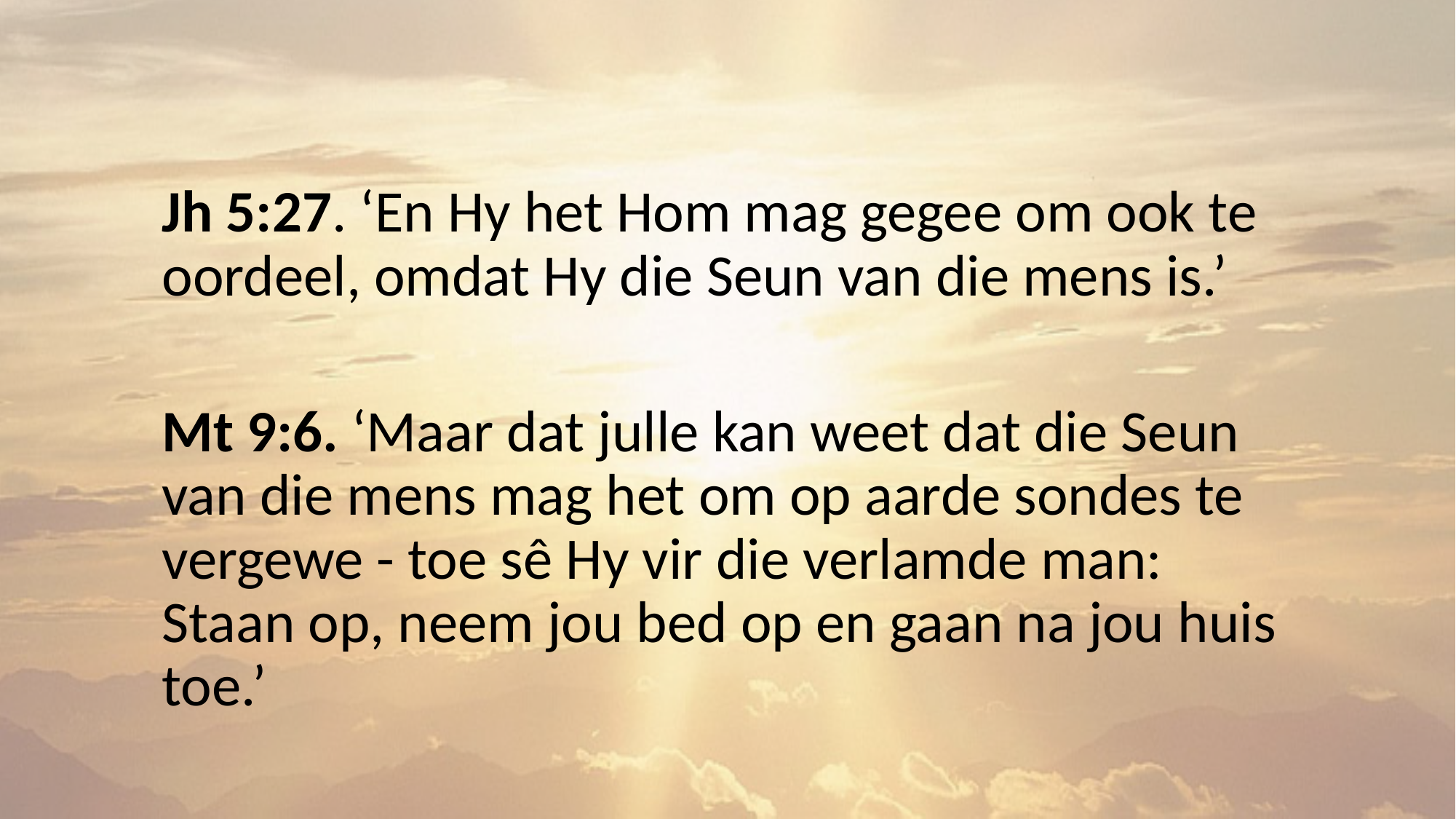

Jh 5:27. ‘En Hy het Hom mag gegee om ook te oordeel, omdat Hy die Seun van die mens is.’

Mt 9:6. ‘Maar dat julle kan weet dat die Seun van die mens mag het om op aarde sondes te vergewe - toe sê Hy vir die verlamde man: Staan op, neem jou bed op en gaan na jou huis toe.’